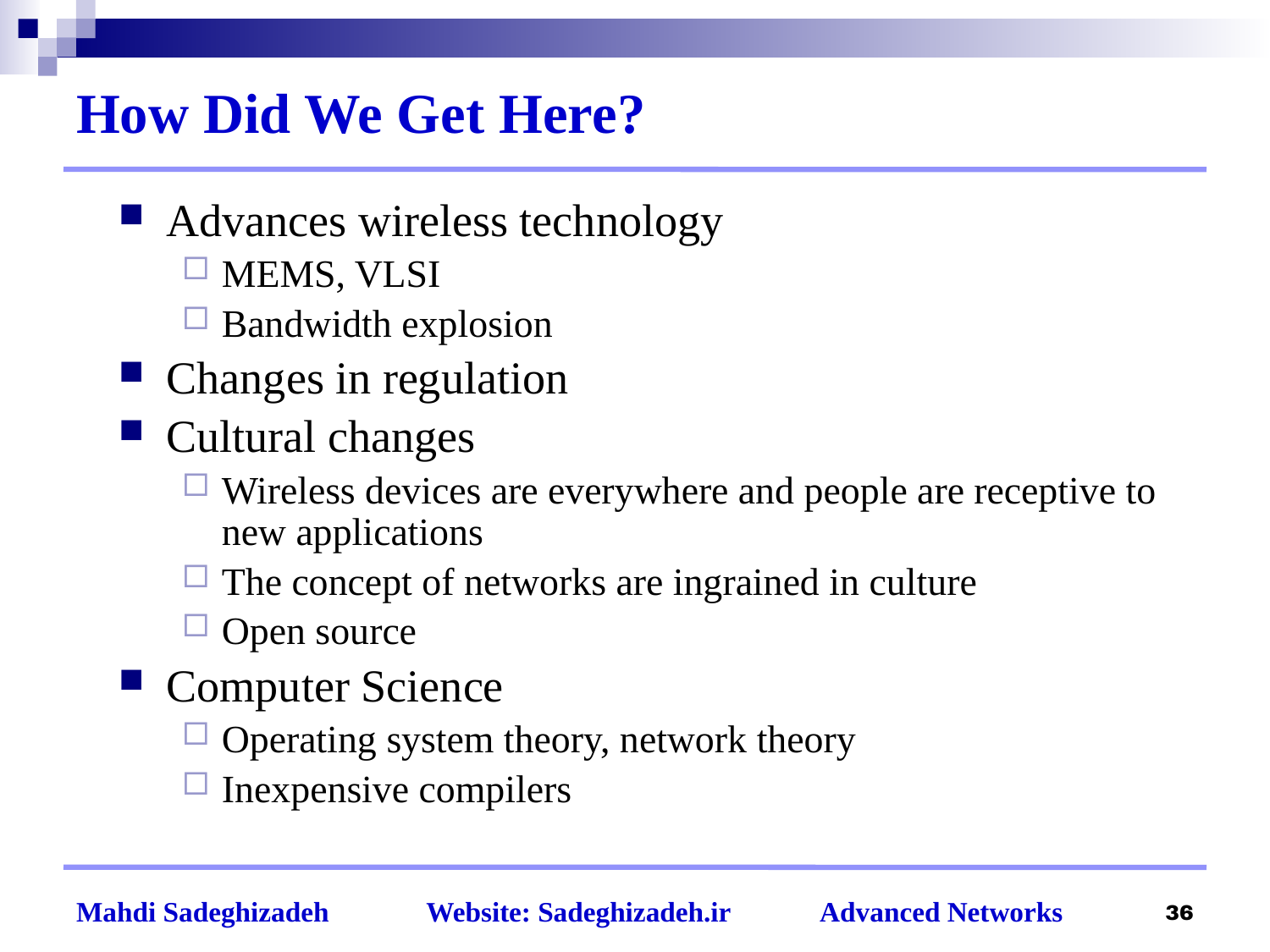

# How Did We Get Here?
Advances wireless technology
MEMS, VLSI
Bandwidth explosion
Changes in regulation
Cultural changes
Wireless devices are everywhere and people are receptive to new applications
The concept of networks are ingrained in culture
Open source
Computer Science
Operating system theory, network theory
Inexpensive compilers
36
Mahdi Sadeghizadeh              Website: Sadeghizadeh.ir             Advanced Networks